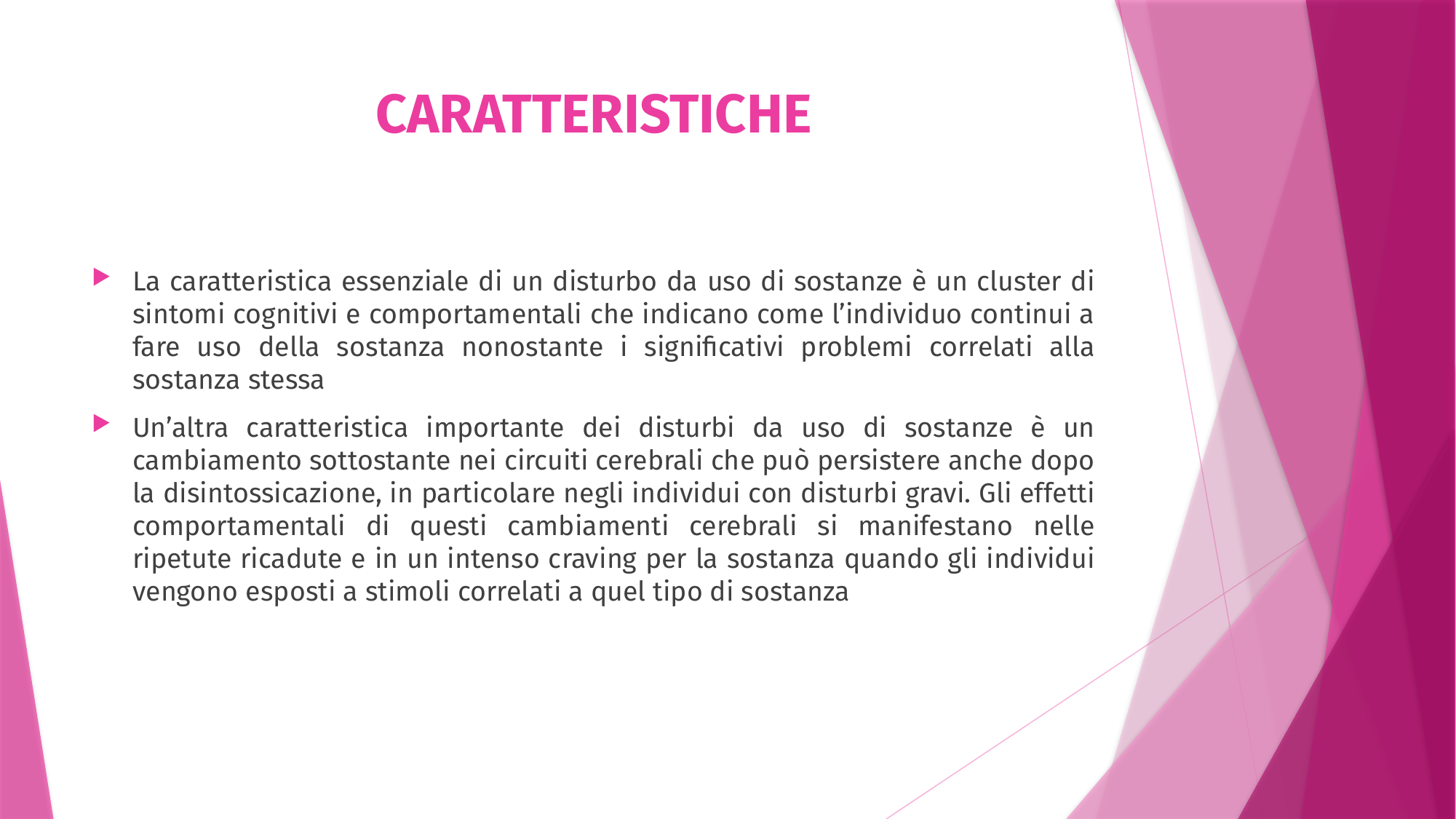

# CARATTERISTICHE
La caratteristica essenziale di un disturbo da uso di sostanze è un cluster di sintomi cognitivi e comportamentali che indicano come l’individuo continui a fare uso della sostanza nonostante i significativi problemi correlati alla sostanza stessa
Un’altra caratteristica importante dei disturbi da uso di sostanze è un cambiamento sottostante nei circuiti cerebrali che può persistere anche dopo la disintossicazione, in particolare negli individui con disturbi gravi. Gli effetti comportamentali di questi cambiamenti cerebrali si manifestano nelle ripetute ricadute e in un intenso craving per la sostanza quando gli individui vengono esposti a stimoli correlati a quel tipo di sostanza